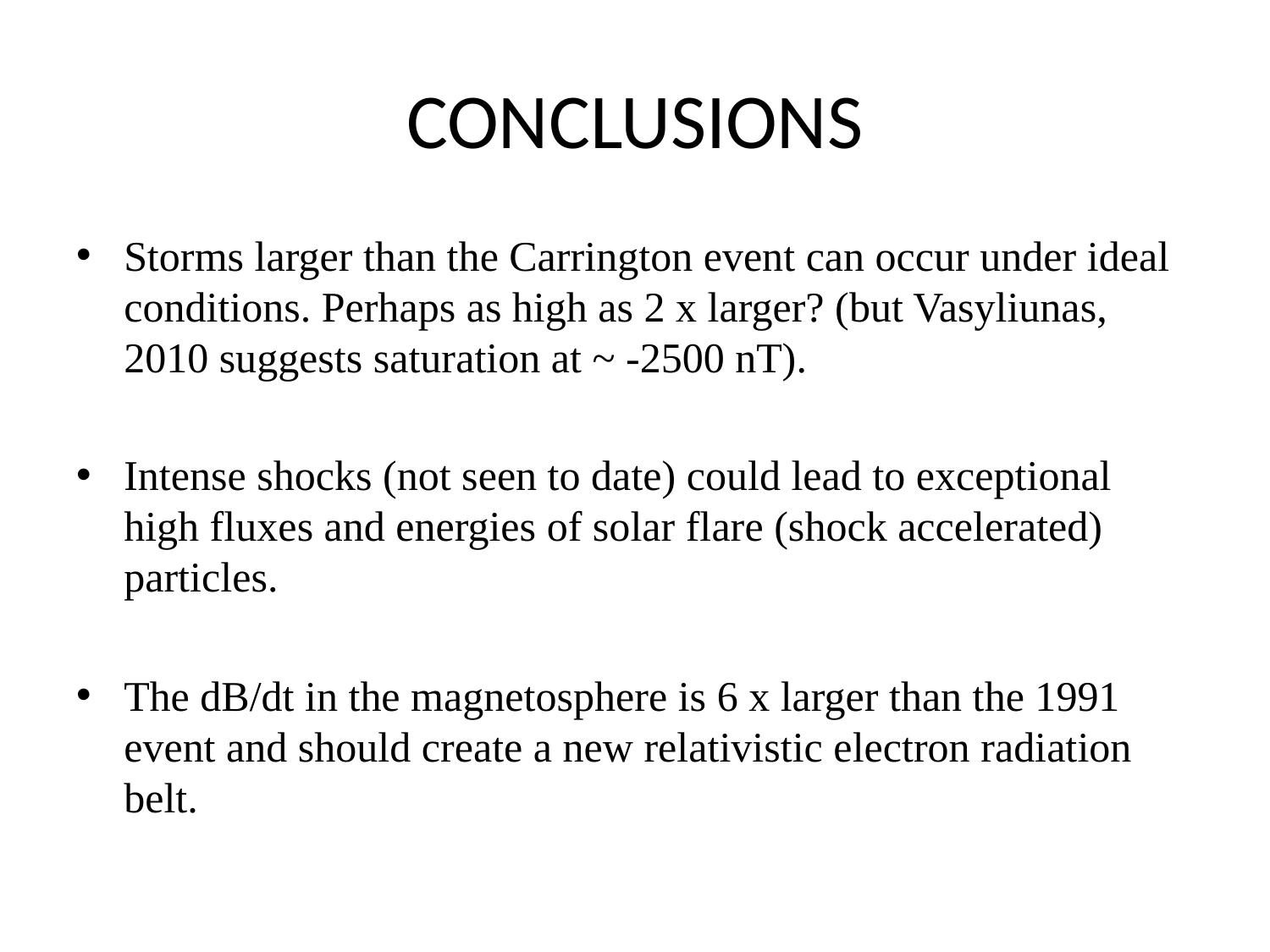

# CONCLUSIONS
Storms larger than the Carrington event can occur under ideal conditions. Perhaps as high as 2 x larger? (but Vasyliunas, 2010 suggests saturation at ~ -2500 nT).

Intense shocks (not seen to date) could lead to exceptional high fluxes and energies of solar flare (shock accelerated) particles.

The dB/dt in the magnetosphere is 6 x larger than the 1991 event and should create a new relativistic electron radiation belt.